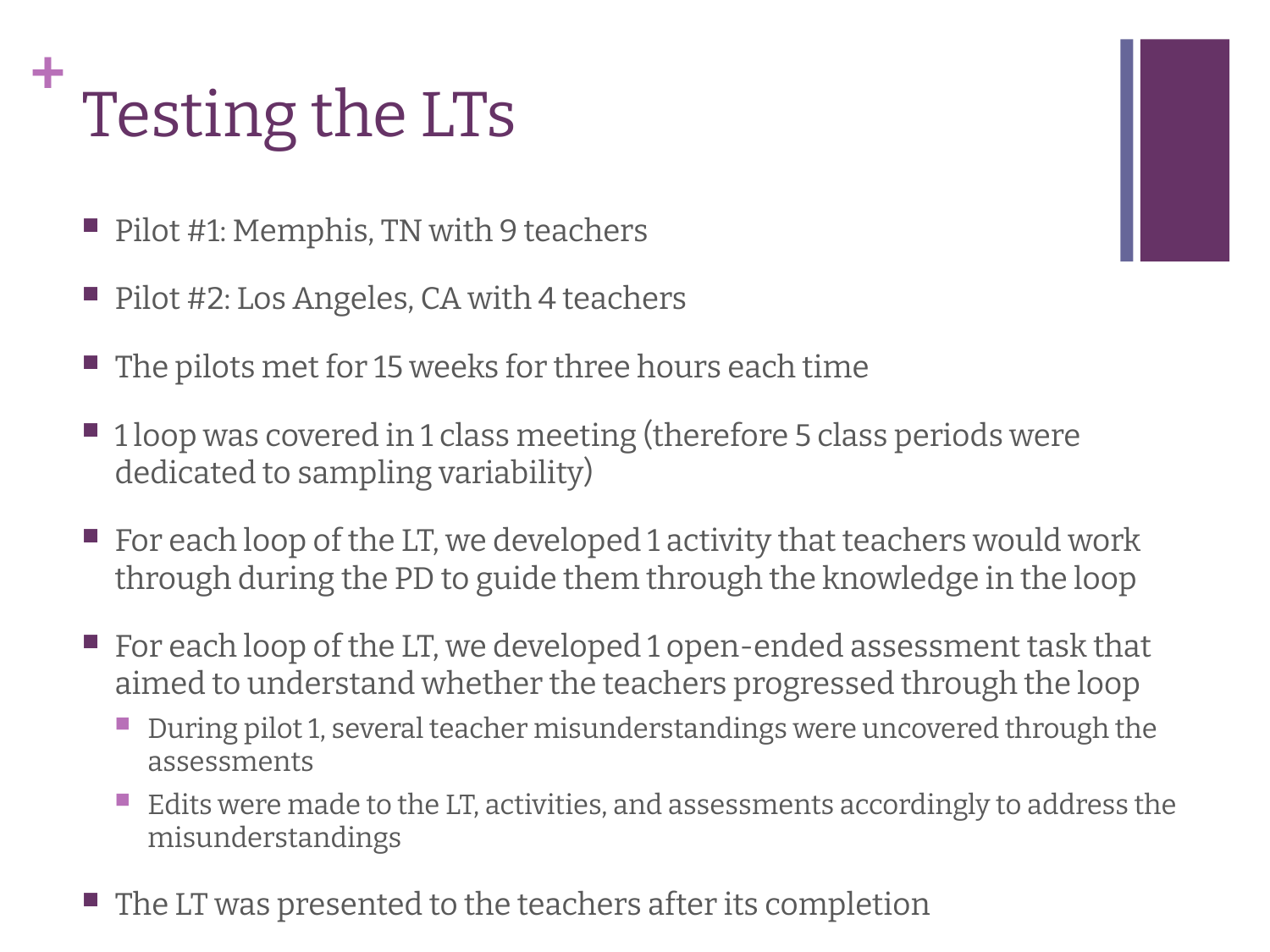

# Testing the LTs
Pilot #1: Memphis, TN with 9 teachers
Pilot #2: Los Angeles, CA with 4 teachers
The pilots met for 15 weeks for three hours each time
1 loop was covered in 1 class meeting (therefore 5 class periods were dedicated to sampling variability)
For each loop of the LT, we developed 1 activity that teachers would work through during the PD to guide them through the knowledge in the loop
For each loop of the LT, we developed 1 open-ended assessment task that aimed to understand whether the teachers progressed through the loop
During pilot 1, several teacher misunderstandings were uncovered through the assessments
Edits were made to the LT, activities, and assessments accordingly to address the misunderstandings
The LT was presented to the teachers after its completion